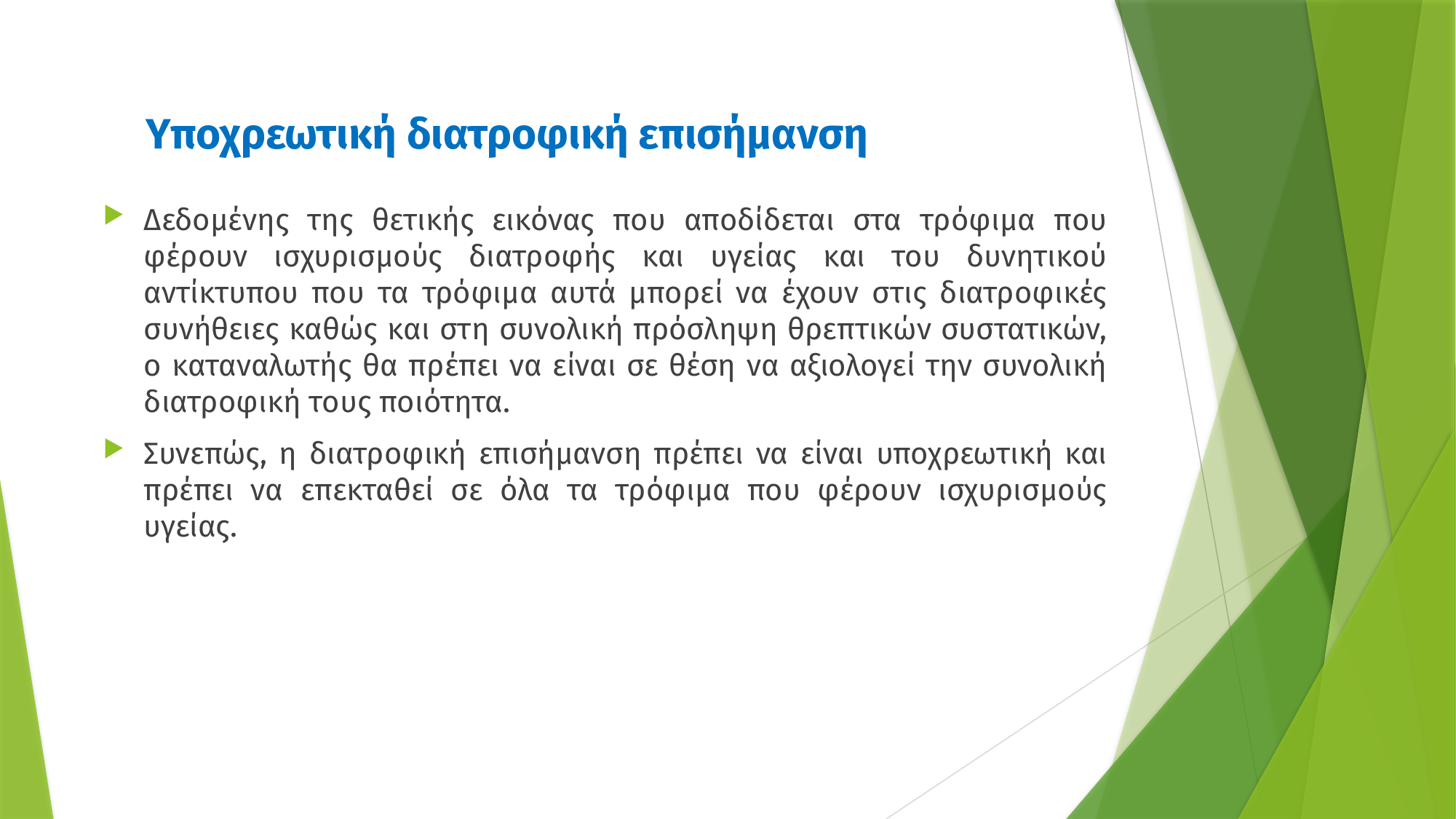

# Υποχρεωτική διατροφική επισήμανση
Δεδομένης της θετικής εικόνας που αποδίδεται στα τρόφιμα που φέρουν ισχυρισμούς διατροφής και υγείας και του δυνητικού αντίκτυπου που τα τρόφιμα αυτά μπορεί να έχουν στις διατροφικές συνήθειες καθώς και στη συνολική πρόσληψη θρεπτικών συστατικών, ο καταναλωτής θα πρέπει να είναι σε θέση να αξιολογεί την συνολική διατροφική τους ποιότητα.
Συνεπώς, η διατροφική επισήμανση πρέπει να είναι υποχρεωτική και πρέπει να επεκταθεί σε όλα τα τρόφιμα που φέρουν ισχυρισμούς υγείας.